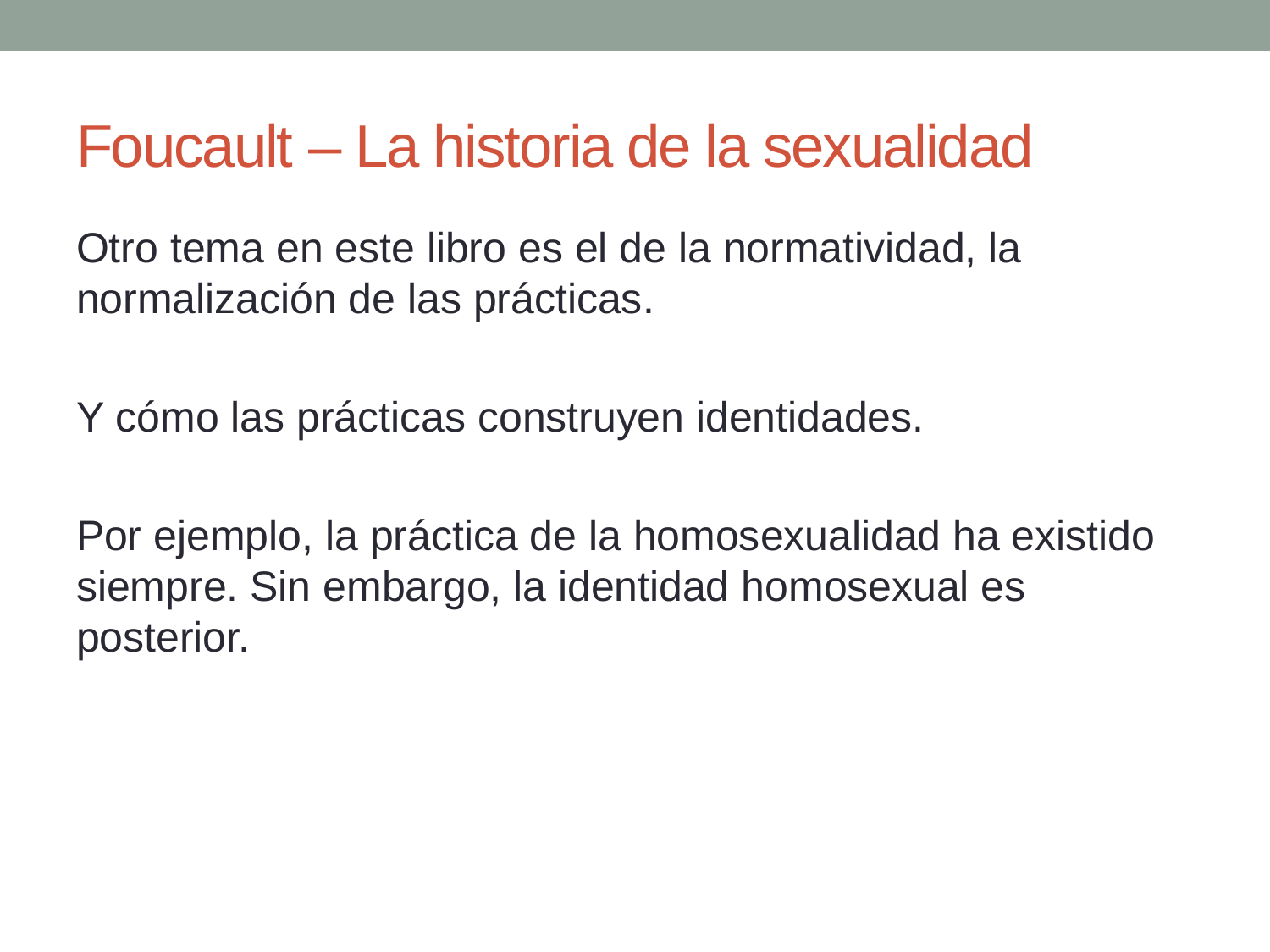

# Foucault – La historia de la sexualidad
Otro tema en este libro es el de la normatividad, la normalización de las prácticas.

Y cómo las prácticas construyen identidades.

Por ejemplo, la práctica de la homosexualidad ha existido siempre. Sin embargo, la identidad homosexual es posterior.